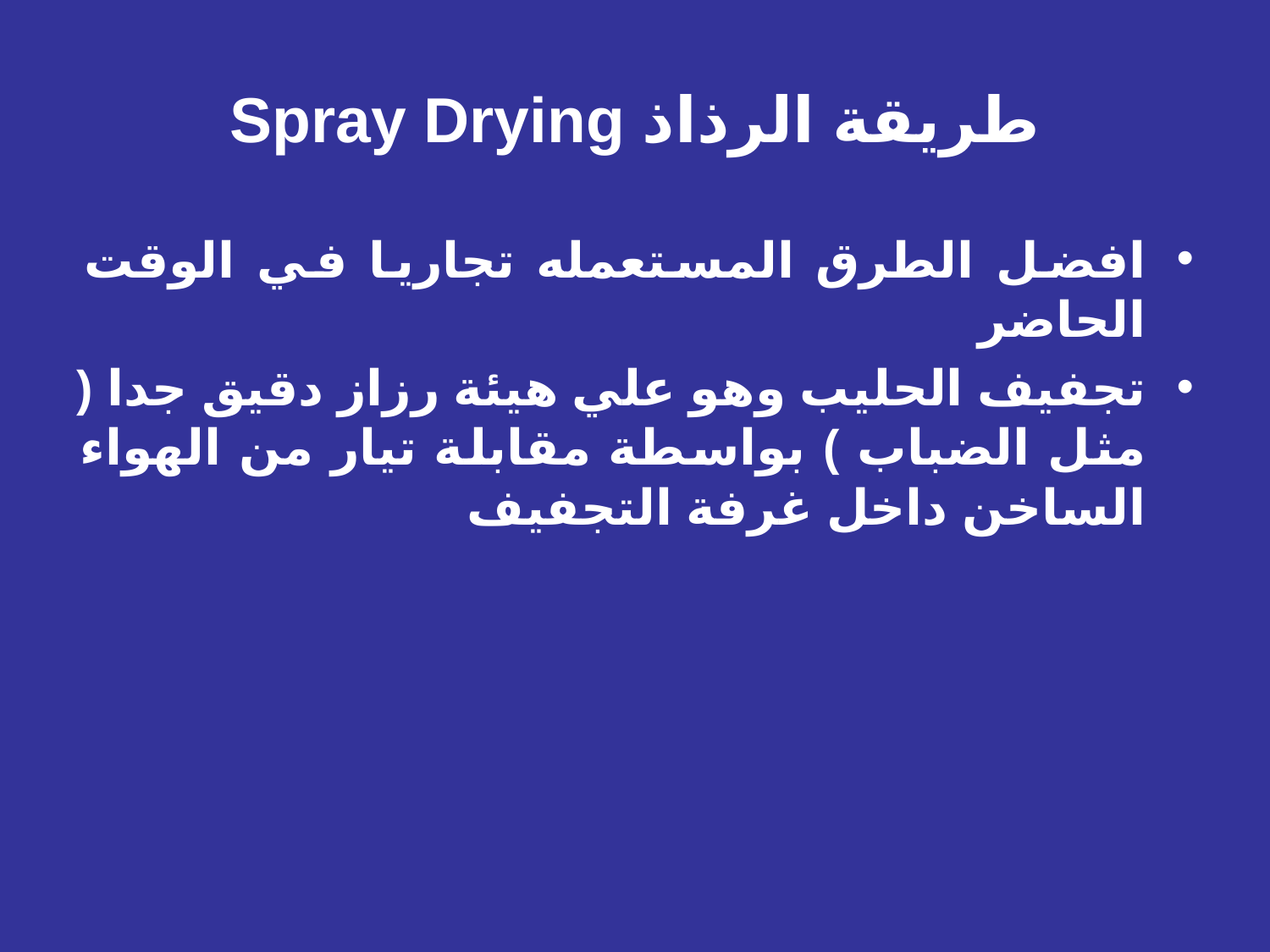

# طريقة الرذاذ Spray Drying
افضل الطرق المستعمله تجاريا في الوقت الحاضر
تجفيف الحليب وهو علي هيئة رزاز دقيق جدا ( مثل الضباب ) بواسطة مقابلة تيار من الهواء الساخن داخل غرفة التجفيف